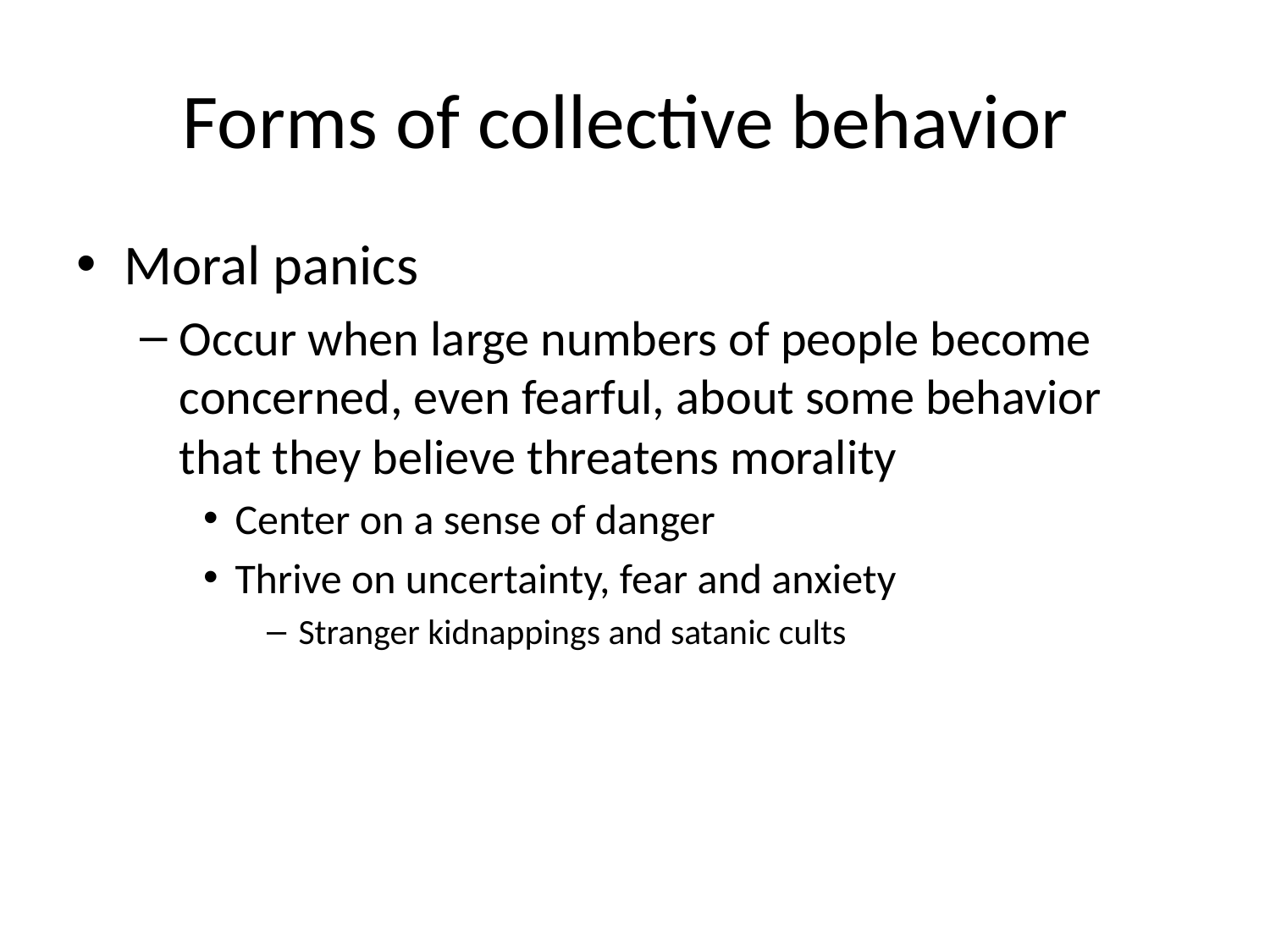

# Forms of collective behavior
Moral panics
Occur when large numbers of people become concerned, even fearful, about some behavior that they believe threatens morality
Center on a sense of danger
Thrive on uncertainty, fear and anxiety
Stranger kidnappings and satanic cults